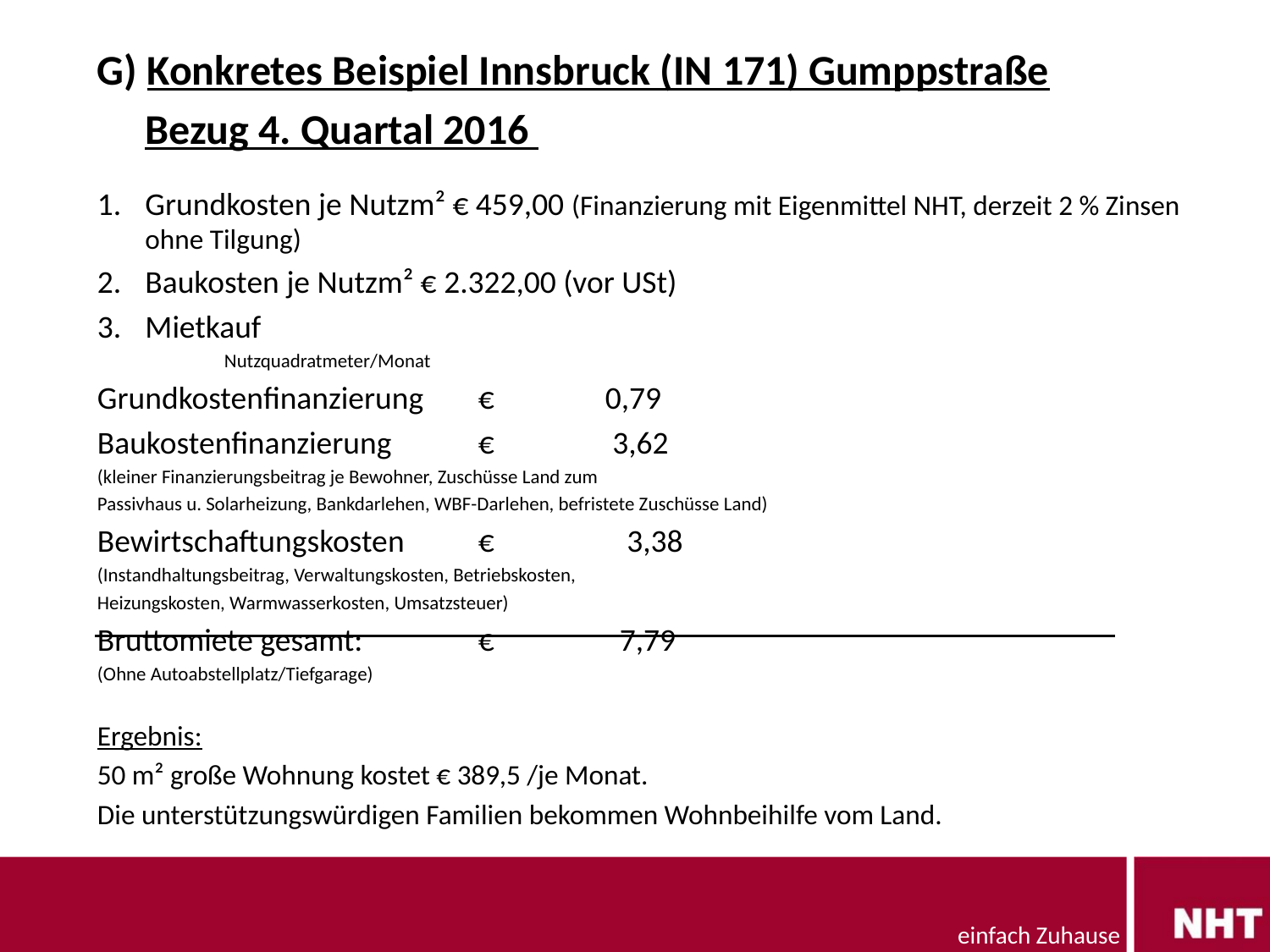

G) Konkretes Beispiel Innsbruck (IN 171) Gumppstraße
     Bezug 4. Quartal 2016

Grundkosten je Nutzm² € 459,00 (Finanzierung mit Eigenmittel NHT, derzeit 2 % Zinsen ohne Tilgung)
Baukosten je Nutzm² € 2.322,00 (vor USt)
Mietkauf
 	Nutzquadratmeter/Monat
Grundkostenfinanzierung 	€	0,79
Baukostenfinanzierung	€	 3,62
(kleiner Finanzierungsbeitrag je Bewohner, Zuschüsse Land zum
Passivhaus u. Solarheizung, Bankdarlehen, WBF-Darlehen, befristete Zuschüsse Land)
Bewirtschaftungskosten 	€	   3,38
(Instandhaltungsbeitrag, Verwaltungskosten, Betriebskosten,
Heizungskosten, Warmwasserkosten, Umsatzsteuer)
Bruttomiete gesamt:         	€	  7,79
(Ohne Autoabstellplatz/Tiefgarage)

Ergebnis:
50 m² große Wohnung kostet € 389,5 /je Monat.
Die unterstützungswürdigen Familien bekommen Wohnbeihilfe vom Land.